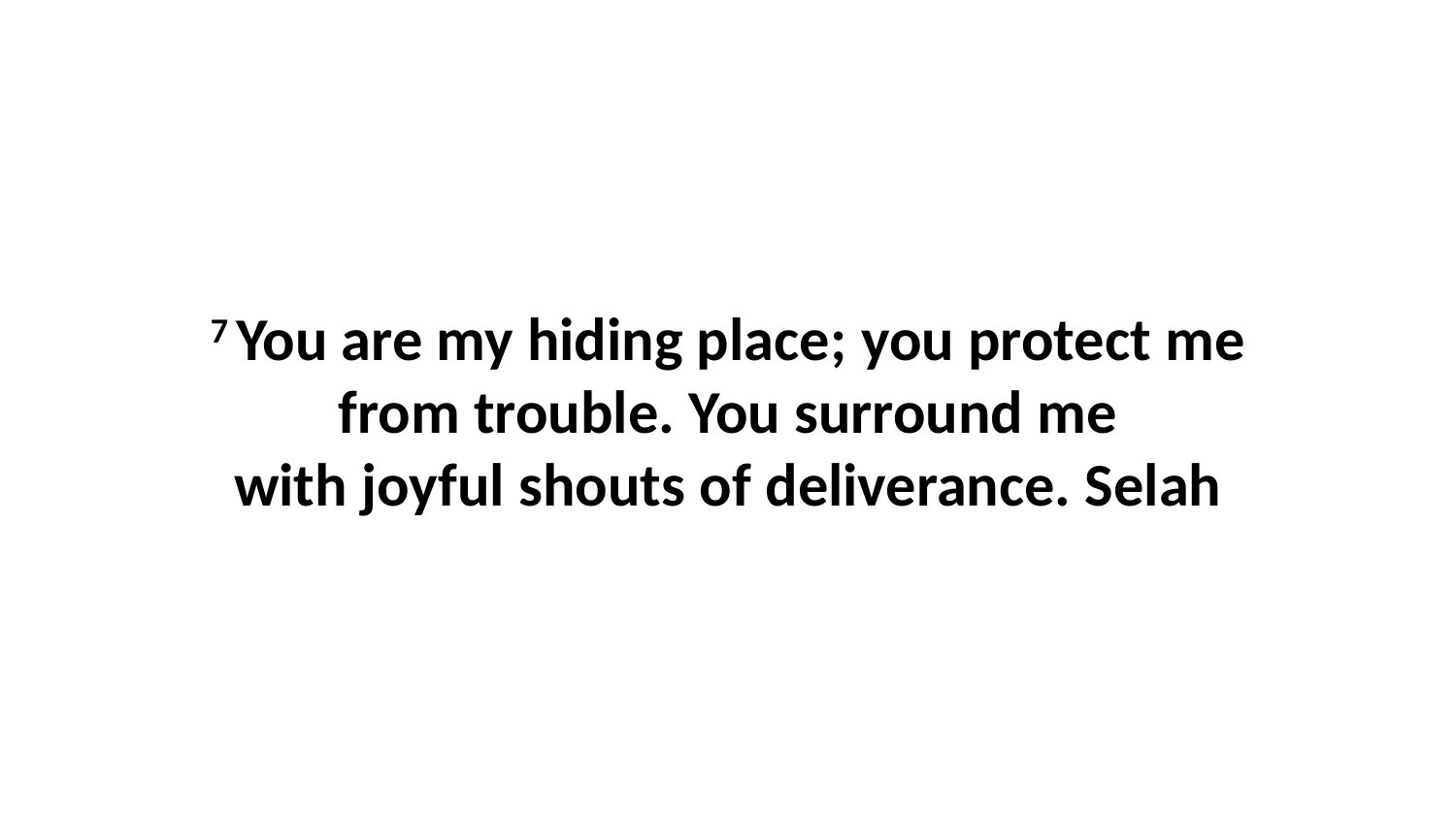

7 You are my hiding place; you protect me from trouble. You surround me with joyful shouts of deliverance. Selah